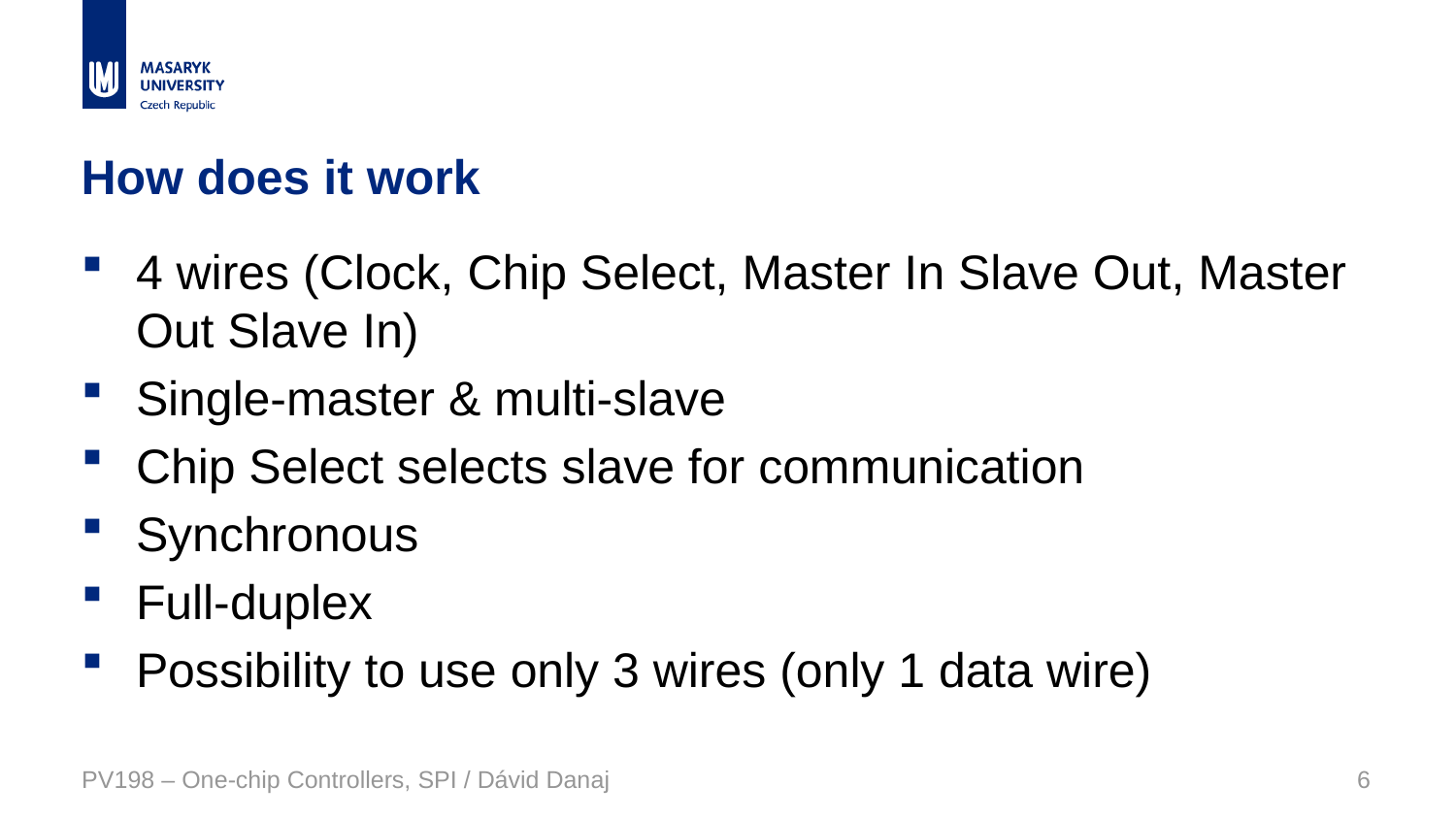

# How does it work
4 wires (Clock, Chip Select, Master In Slave Out, Master Out Slave In)
Single-master & multi-slave
Chip Select selects slave for communication
Synchronous
Full-duplex
Possibility to use only 3 wires (only 1 data wire)
PV198 – One-chip Controllers, SPI / Dávid Danaj
6